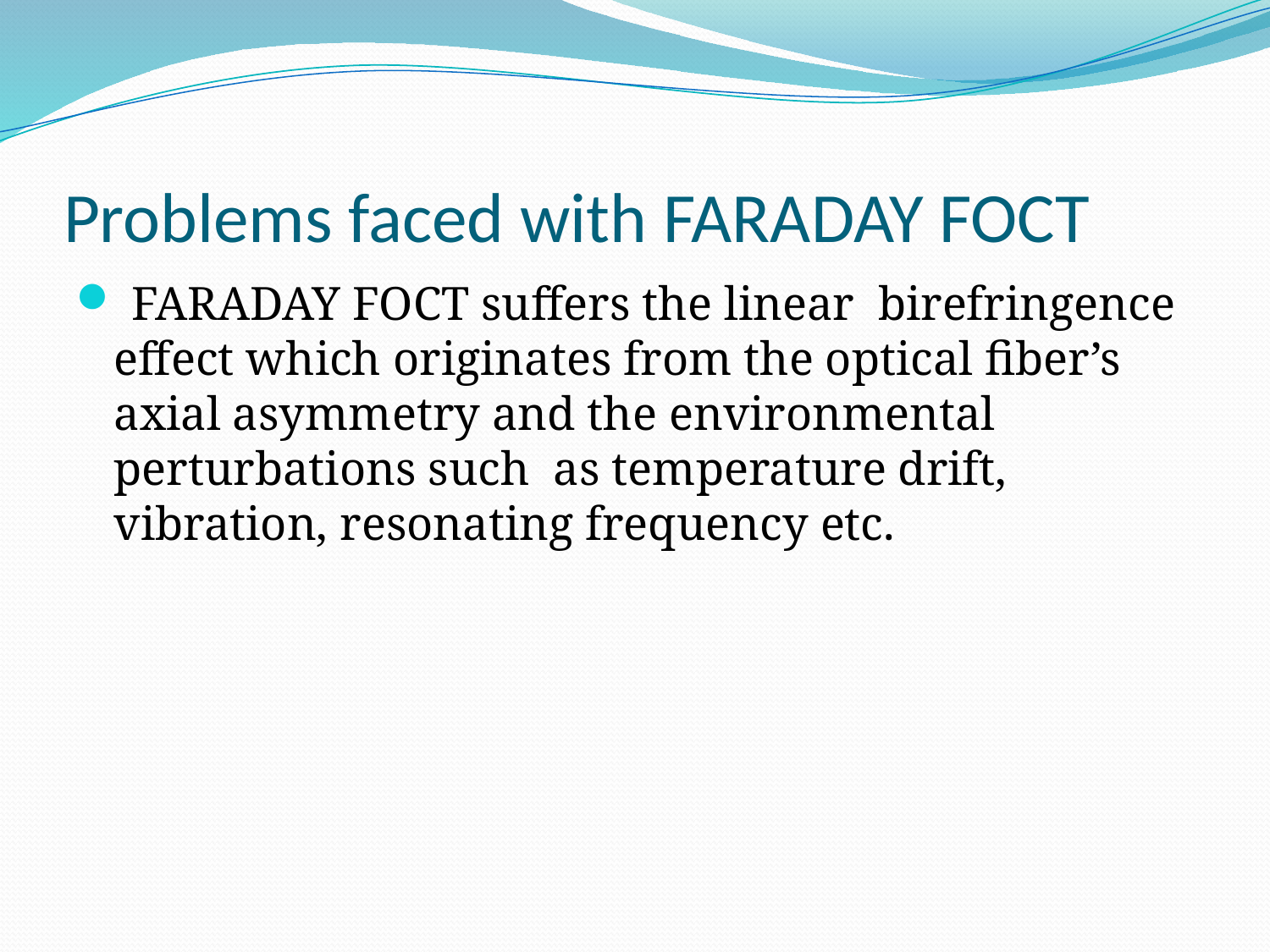

# Problems faced with FARADAY FOCT
 FARADAY FOCT suffers the linear  birefringence effect which originates from the optical fiber’s axial asymmetry and the environmental perturbations such  as temperature drift, vibration, resonating frequency etc.